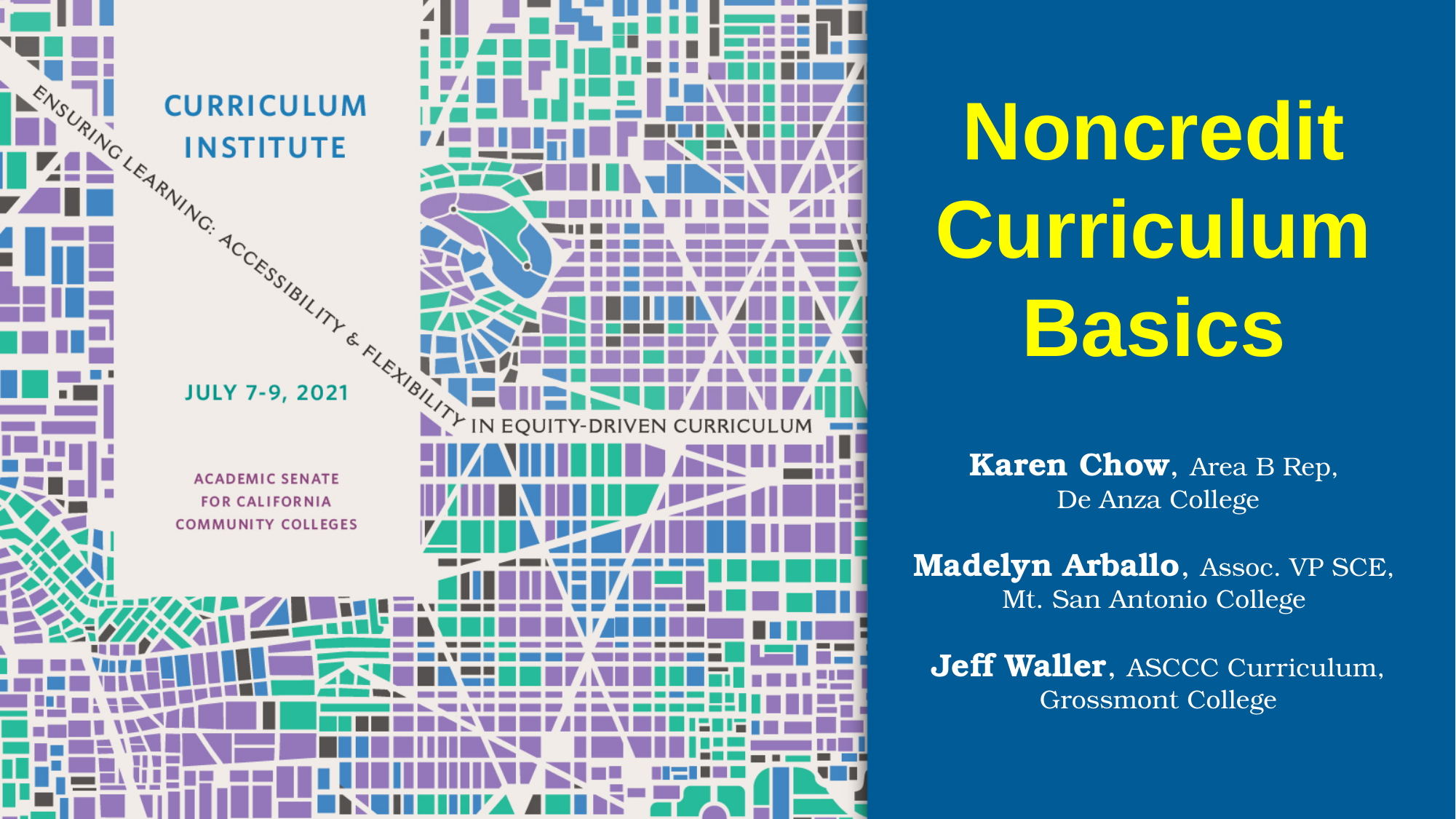

# Noncredit Curriculum Basics
Karen Chow, Area B Rep,
De Anza College

Madelyn Arballo, Assoc. VP SCE,
Mt. San Antonio College

Jeff Waller, ASCCC Curriculum, Grossmont College